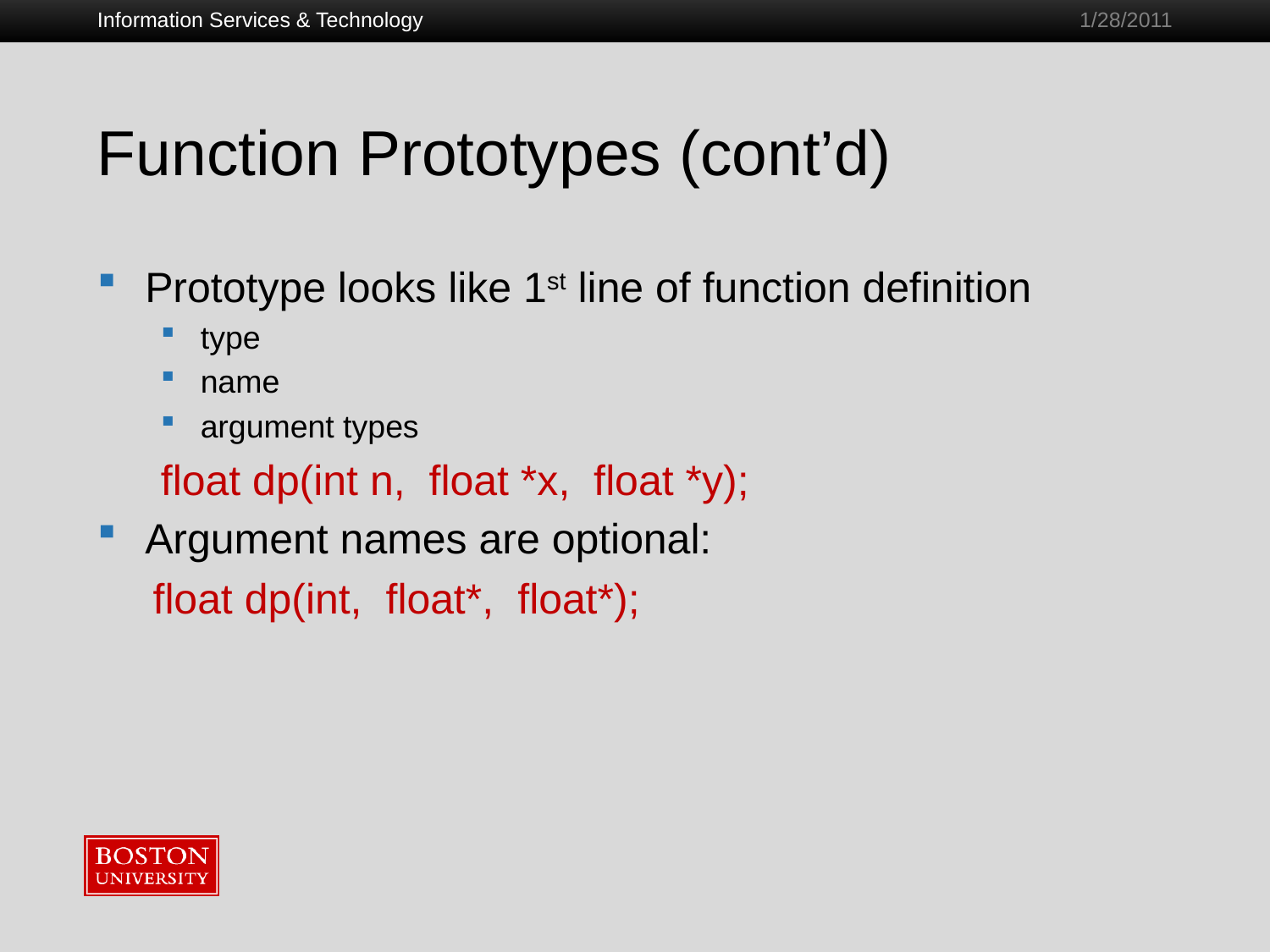

Information Services & Technology
1/28/2011
# Function Prototypes (cont’d)
Prototype looks like 1st line of function definition
type
name
argument types
float dp(int n,  float *x,  float *y);
Argument names are optional:
float dp(int,  float*,  float*);
61